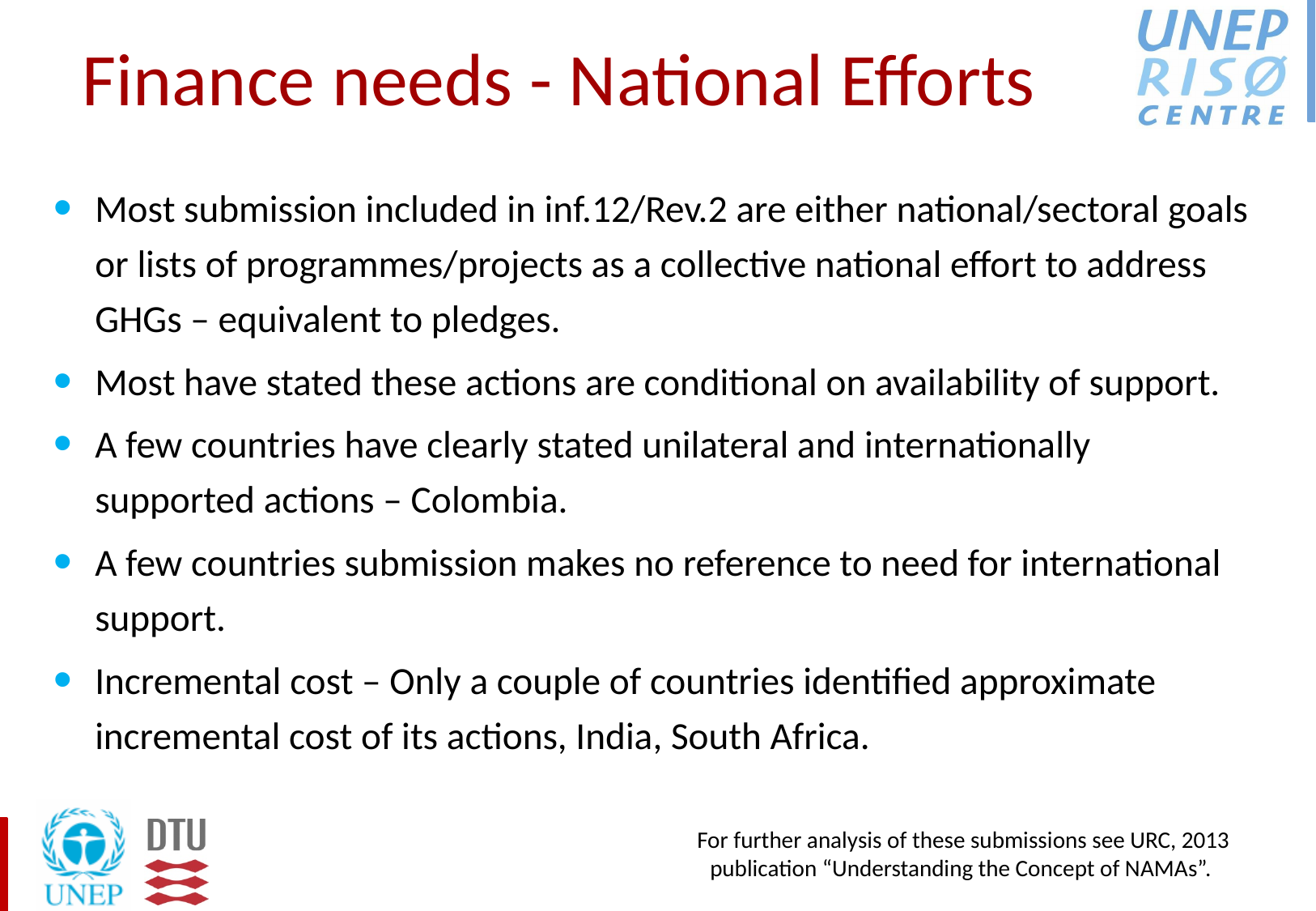

# Finance needs - National Efforts
Most submission included in inf.12/Rev.2 are either national/sectoral goals or lists of programmes/projects as a collective national effort to address GHGs – equivalent to pledges.
Most have stated these actions are conditional on availability of support.
A few countries have clearly stated unilateral and internationally supported actions – Colombia.
A few countries submission makes no reference to need for international support.
Incremental cost – Only a couple of countries identified approximate incremental cost of its actions, India, South Africa.
For further analysis of these submissions see URC, 2013 publication “Understanding the Concept of NAMAs”.